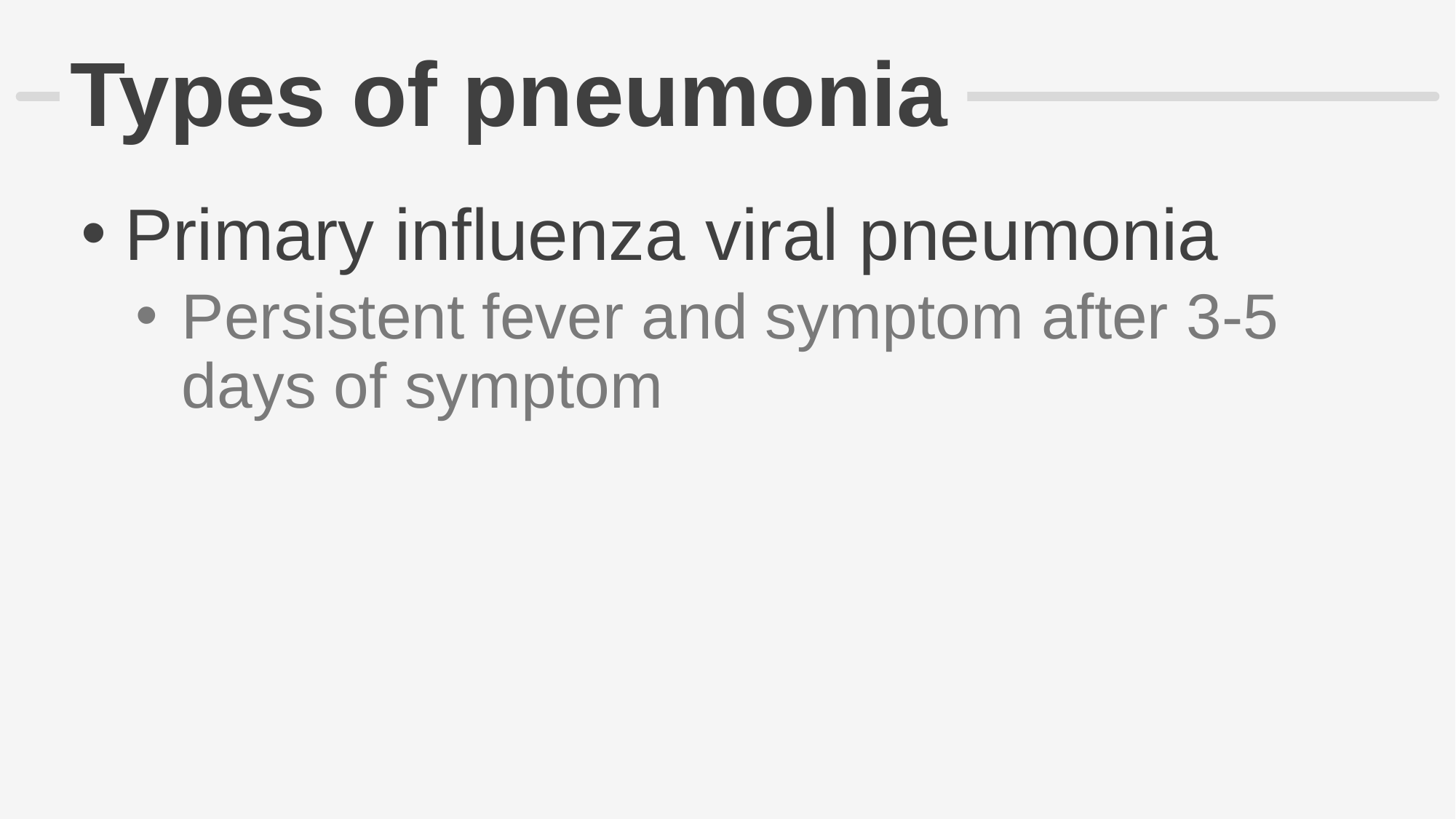

# Types of pneumonia
Primary influenza viral pneumonia
Persistent fever and symptom after 3-5 days of symptom